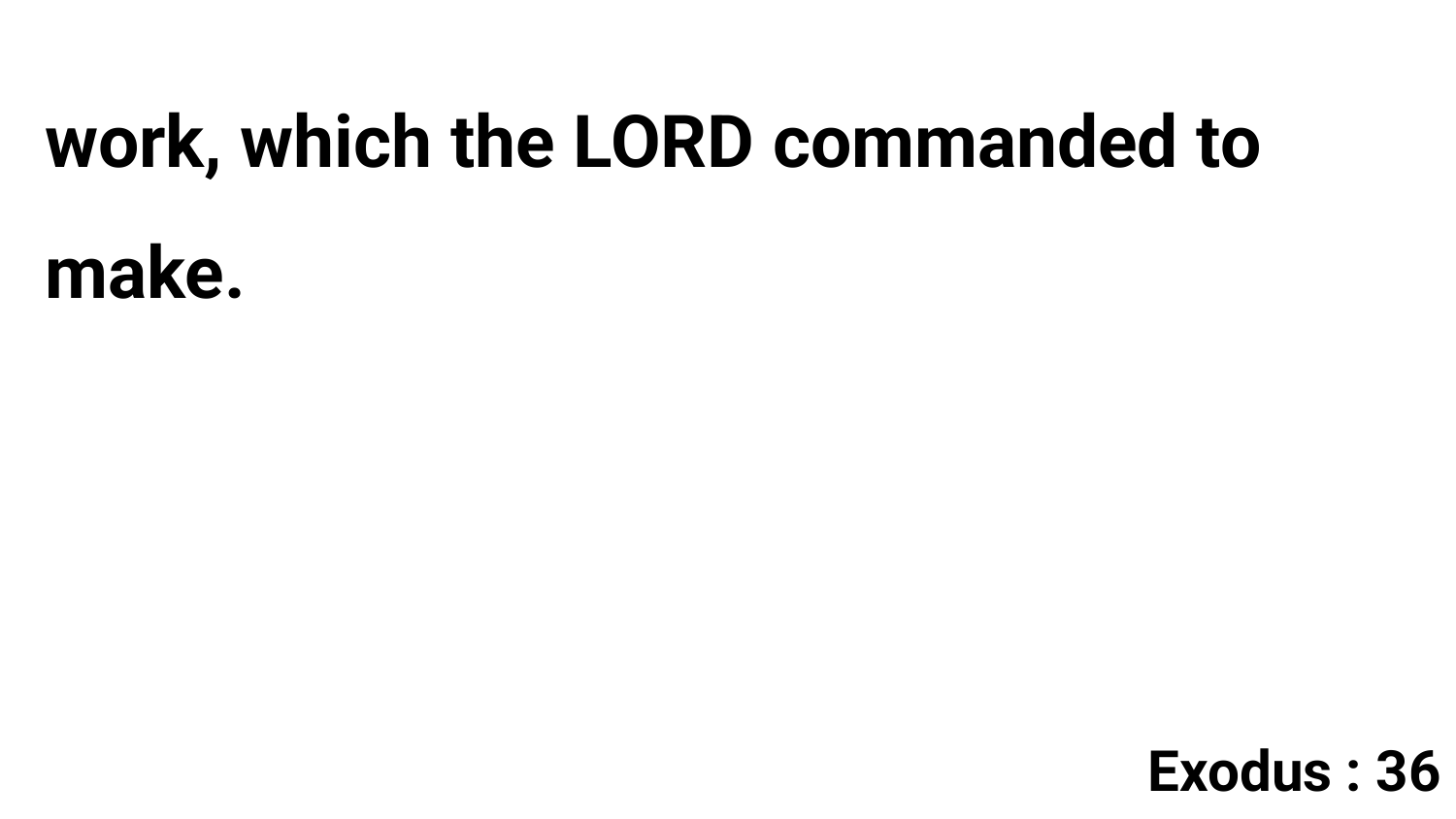

work, which the LORD commanded to make.
Exodus : 36